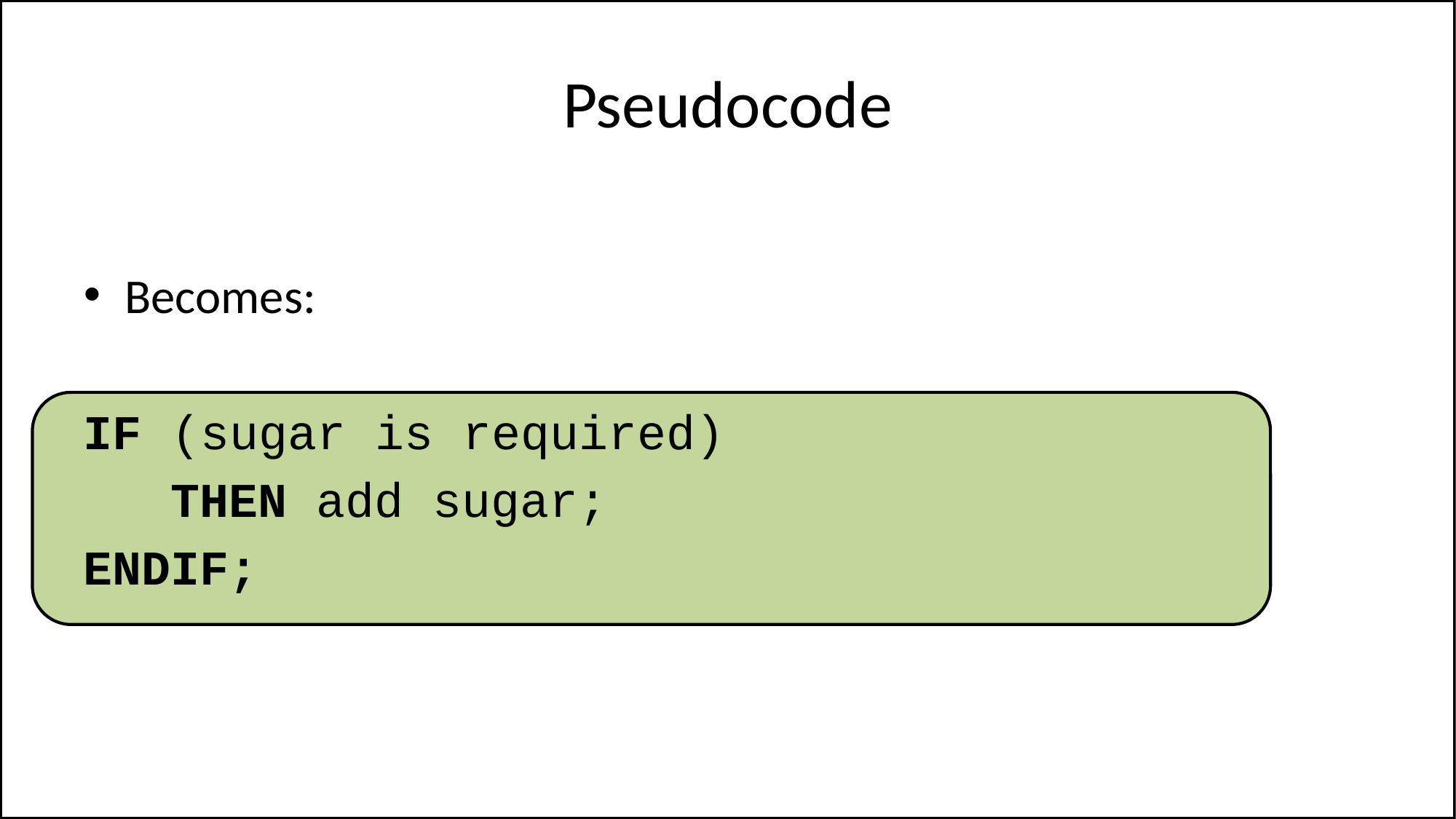

# Pseudocode

Becomes:

IF (sugar is required)
   THEN add sugar;
ENDIF;